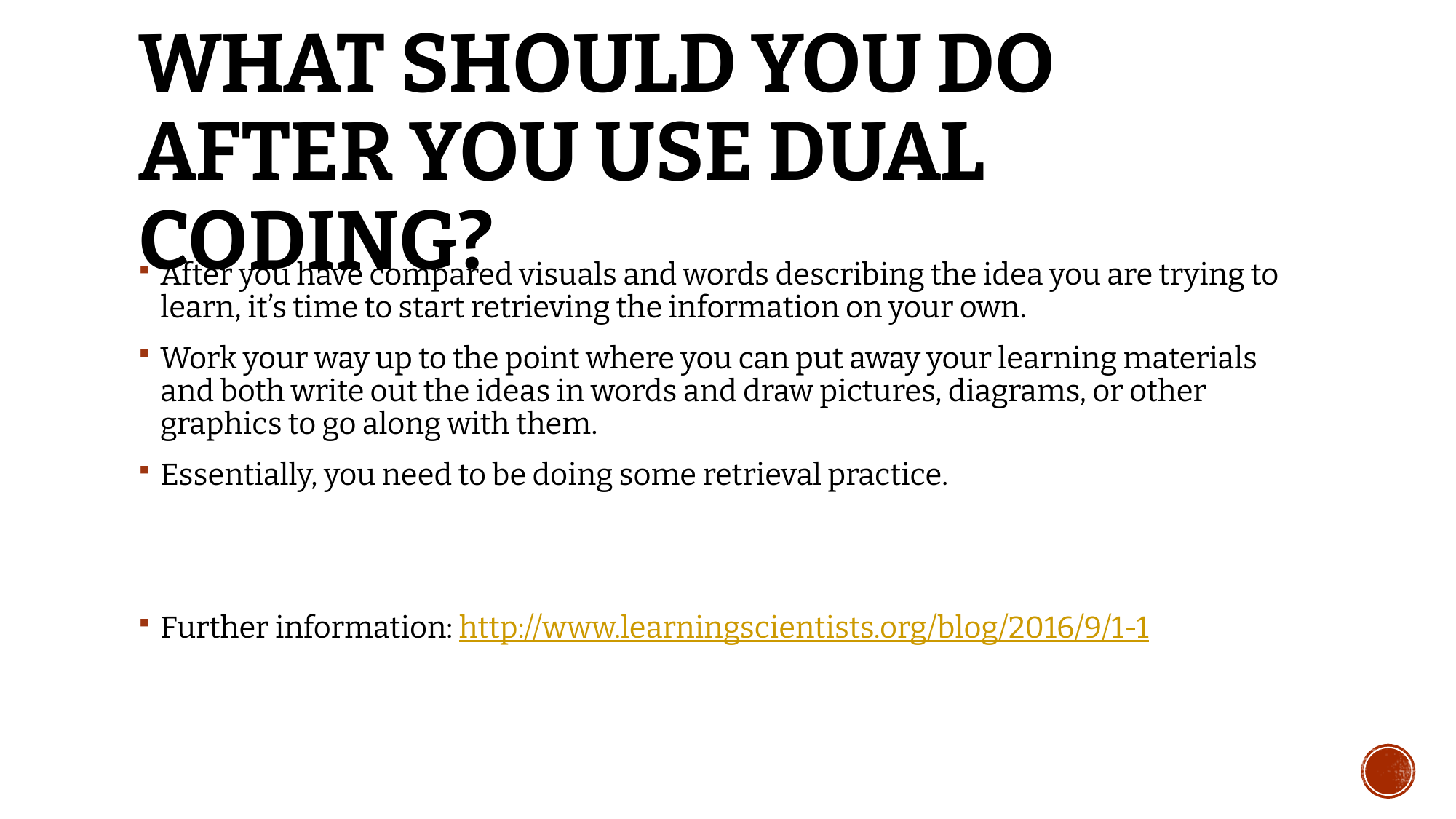

# What should you do after you use dual coding?
After you have compared visuals and words describing the idea you are trying to learn, it’s time to start retrieving the information on your own.
Work your way up to the point where you can put away your learning materials and both write out the ideas in words and draw pictures, diagrams, or other graphics to go along with them.
Essentially, you need to be doing some retrieval practice.

Further information: http://www.learningscientists.org/blog/2016/9/1-1